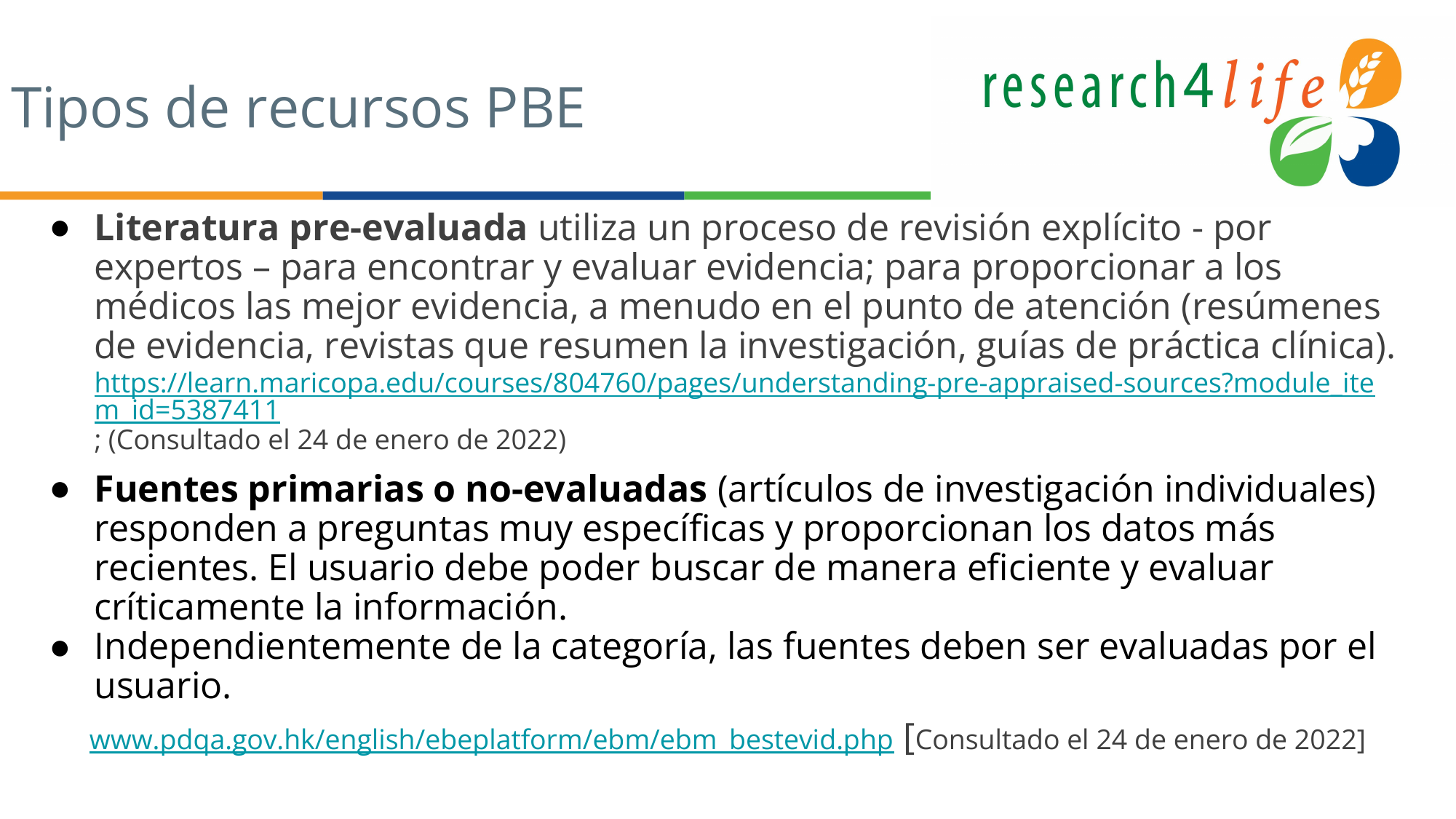

# Tipos de recursos PBE
Literatura pre-evaluada utiliza un proceso de revisión explícito - por expertos – para encontrar y evaluar evidencia; para proporcionar a los médicos las mejor evidencia, a menudo en el punto de atención (resúmenes de evidencia, revistas que resumen la investigación, guías de práctica clínica). https://learn.maricopa.edu/courses/804760/pages/understanding-pre-appraised-sources?module_item_id=5387411; (Consultado el 24 de enero de 2022)

Fuentes primarias o no-evaluadas (artículos de investigación individuales) responden a preguntas muy específicas y proporcionan los datos más recientes. El usuario debe poder buscar de manera eficiente y evaluar críticamente la información.
Independientemente de la categoría, las fuentes deben ser evaluadas por el usuario.
       www.pdqa.gov.hk/english/ebeplatform/ebm/ebm_bestevid.php [Consultado el 24 de enero de 2022]